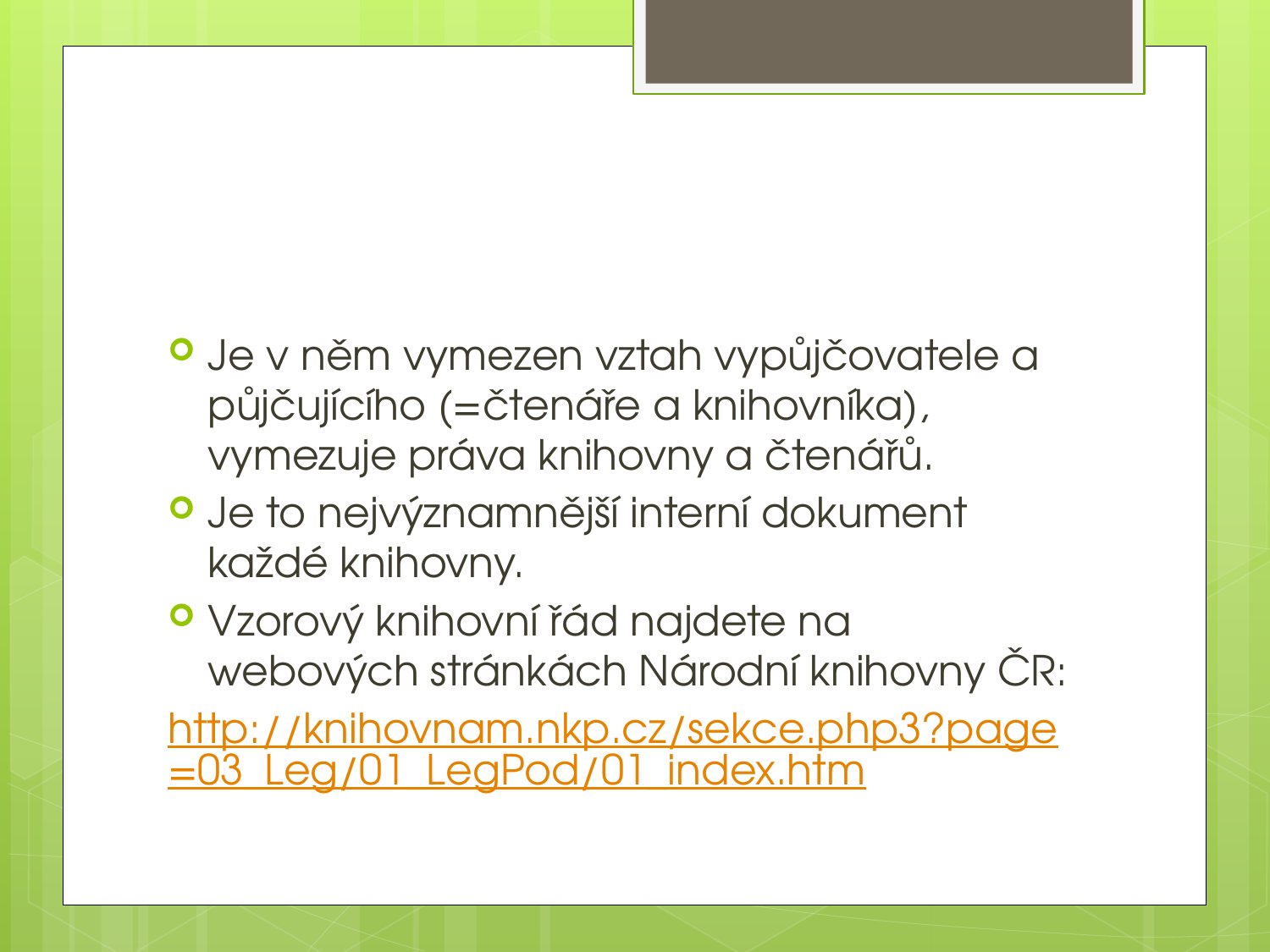

#
Je v něm vymezen vztah vypůjčovatele a půjčujícího (=čtenáře a knihovníka), vymezuje práva knihovny a čtenářů.
Je to nejvýznamnější interní dokument každé knihovny.
Vzorový knihovní řád najdete na webových stránkách Národní knihovny ČR:
http://knihovnam.nkp.cz/sekce.php3?page=03_Leg/01_LegPod/01_index.htm